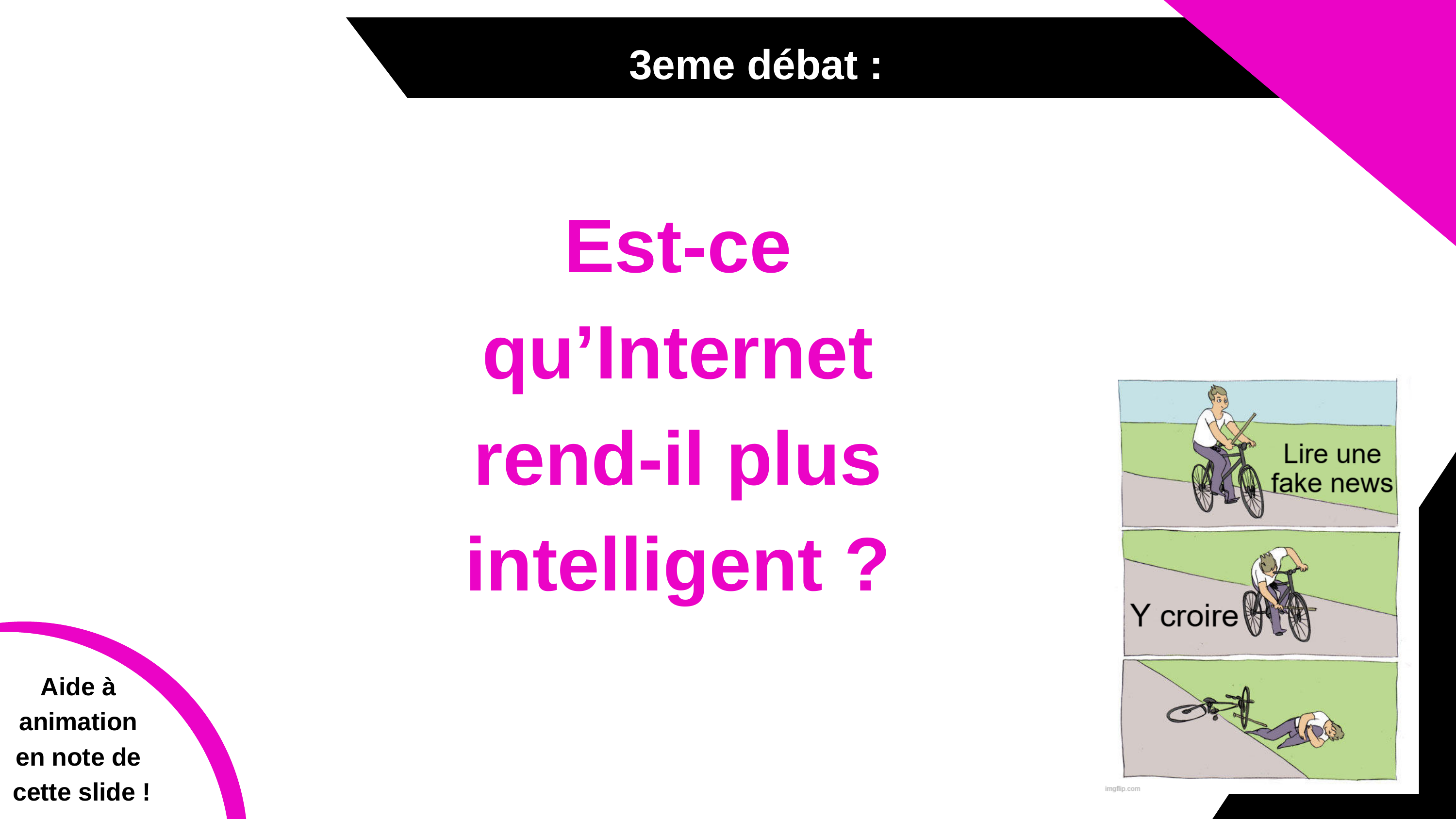

3eme débat :
SOMMAIRE
Est-ce
qu’Internet
rend-il plus
intelligent ?

Aide à
animation
en note de
cette slide !